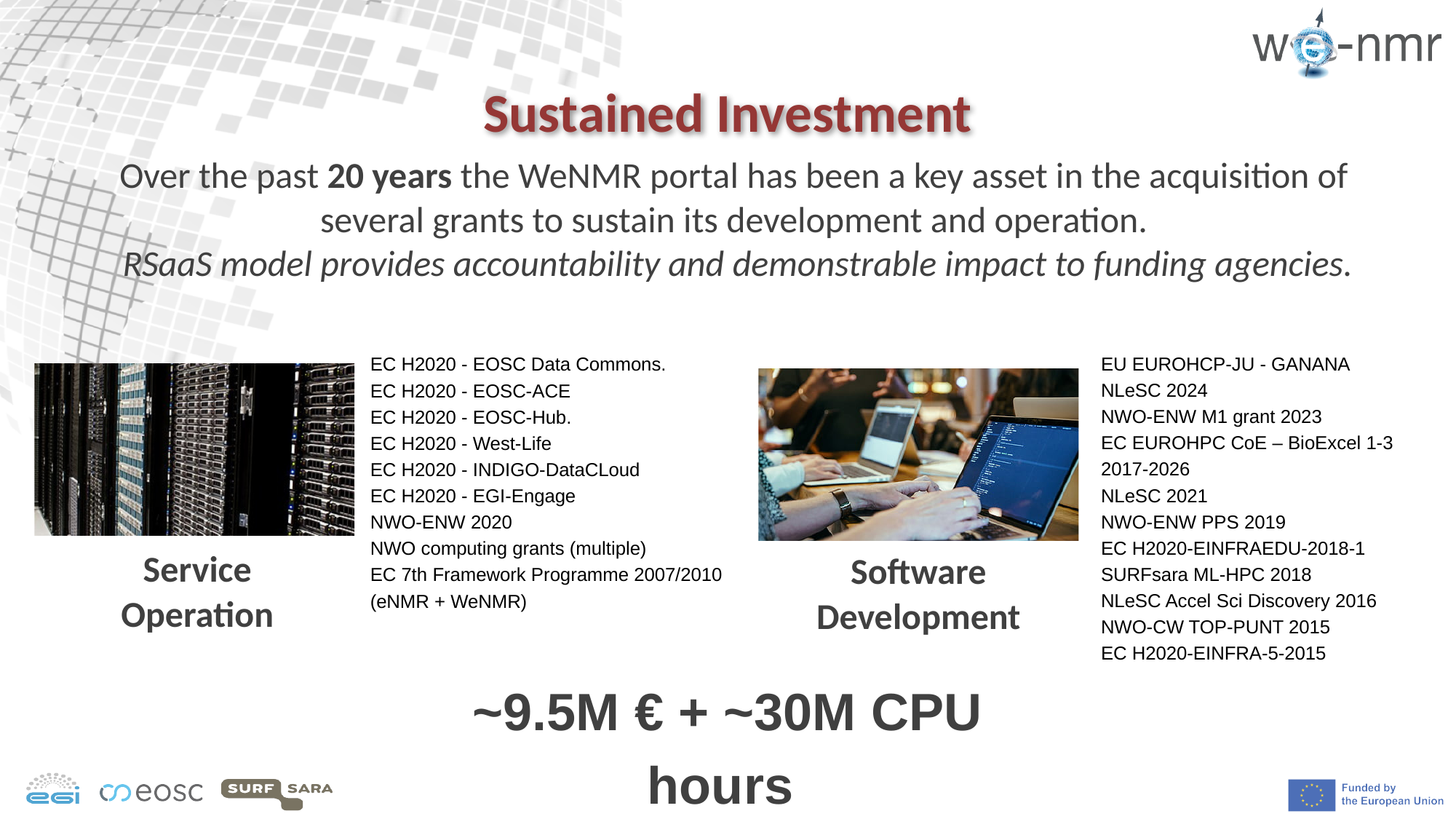

Sustained Investment
Over the past 20 years the WeNMR portal has been a key asset in the acquisition of  several grants to sustain its development and operation.
RSaaS model provides accountability and demonstrable impact to funding agencies.
EU EUROHCP-JU - GANANA
NLeSC 2024
NWO-ENW M1 grant 2023
EC EUROHPC CoE – BioExcel 1-3 2017-2026
NLeSC 2021
NWO-ENW PPS 2019
EC H2020-EINFRAEDU-2018-1
SURFsara ML-HPC 2018
NLeSC Accel Sci Discovery 2016
NWO-CW TOP-PUNT 2015
EC H2020-EINFRA-5-2015
EC H2020 - EOSC Data Commons.
EC H2020 - EOSC-ACE
EC H2020 - EOSC-Hub.
EC H2020 - West-Life
EC H2020 - INDIGO-DataCLoud
EC H2020 - EGI-Engage
NWO-ENW 2020
NWO computing grants (multiple)
EC 7th Framework Programme 2007/2010 (eNMR + WeNMR)

Service Operation

Software Development
~9.5M € + ~30M CPU hours